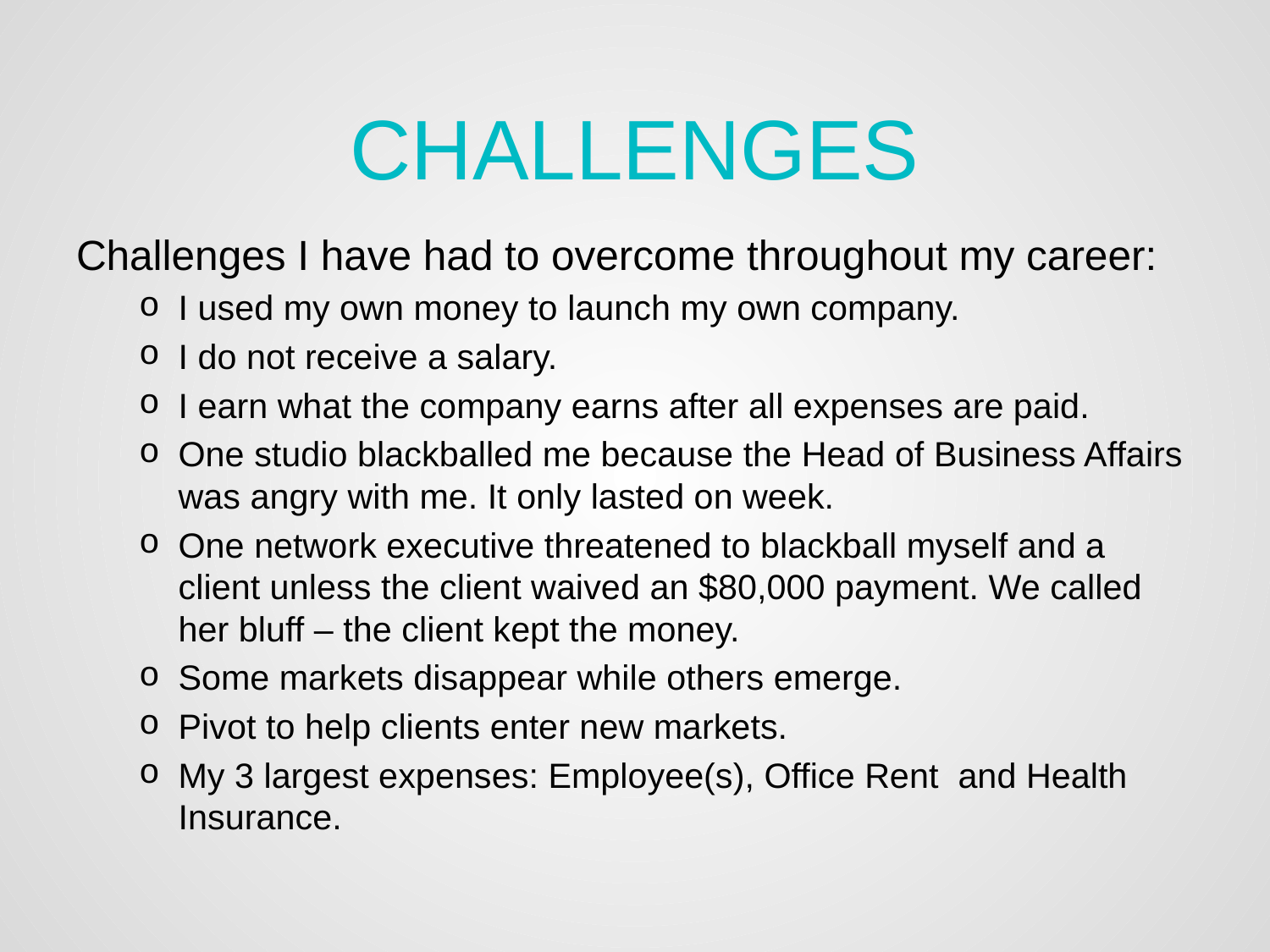

# Challenges
Challenges I have had to overcome throughout my career:
I used my own money to launch my own company.
I do not receive a salary.
I earn what the company earns after all expenses are paid.
One studio blackballed me because the Head of Business Affairs was angry with me. It only lasted on week.
One network executive threatened to blackball myself and a client unless the client waived an $80,000 payment. We called her bluff – the client kept the money.
Some markets disappear while others emerge.
Pivot to help clients enter new markets.
My 3 largest expenses: Employee(s), Office Rent  and Health Insurance.
22